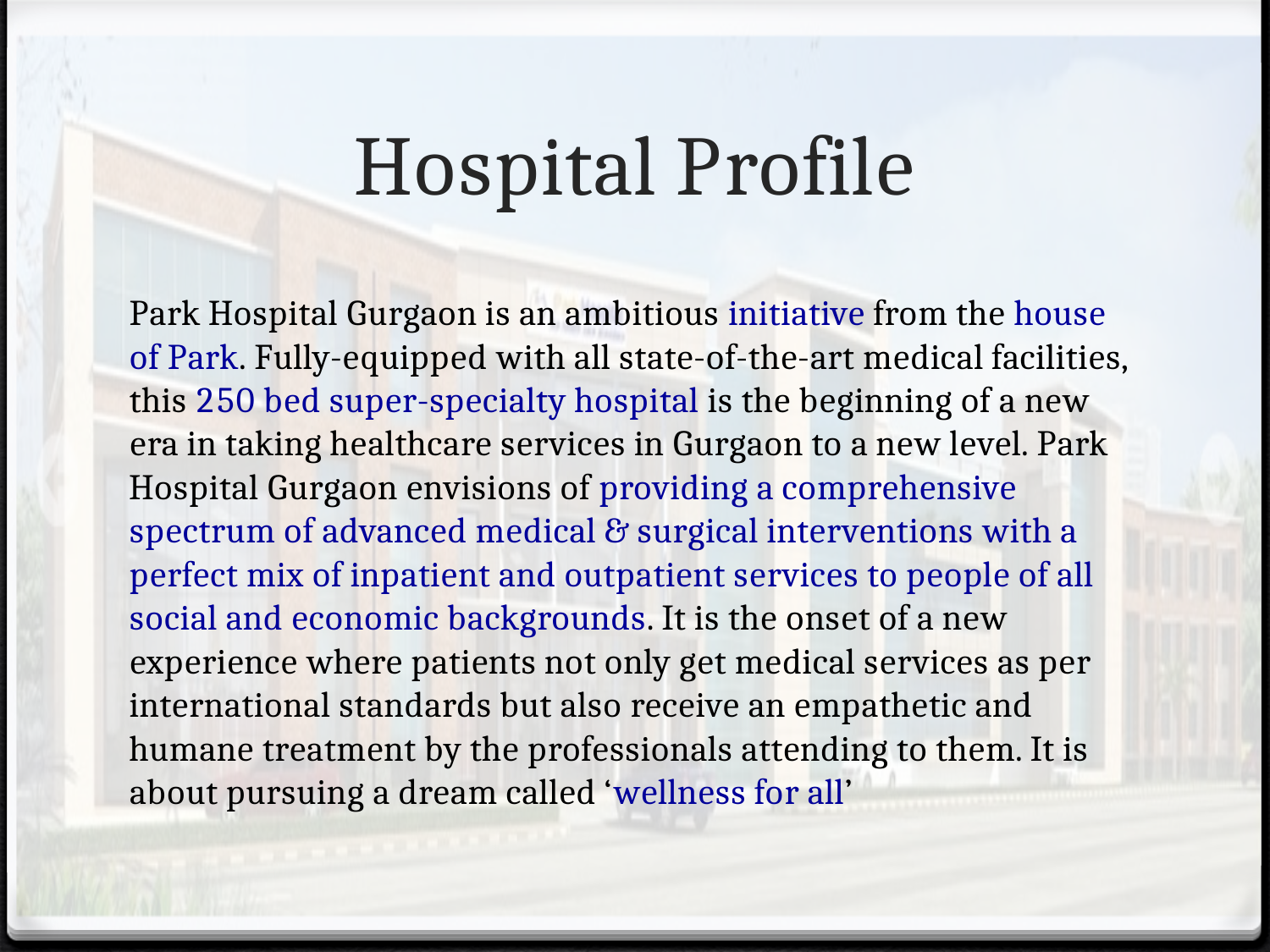

# Hospital Profile
Park Hospital Gurgaon is an ambitious initiative from the house of Park. Fully-equipped with all state-of-the-art medical facilities, this 250 bed super-specialty hospital is the beginning of a new era in taking healthcare services in Gurgaon to a new level. Park Hospital Gurgaon envisions of providing a comprehensive spectrum of advanced medical & surgical interventions with a perfect mix of inpatient and outpatient services to people of all social and economic backgrounds. It is the onset of a new experience where patients not only get medical services as per international standards but also receive an empathetic and humane treatment by the professionals attending to them. It is about pursuing a dream called ‘wellness for all’